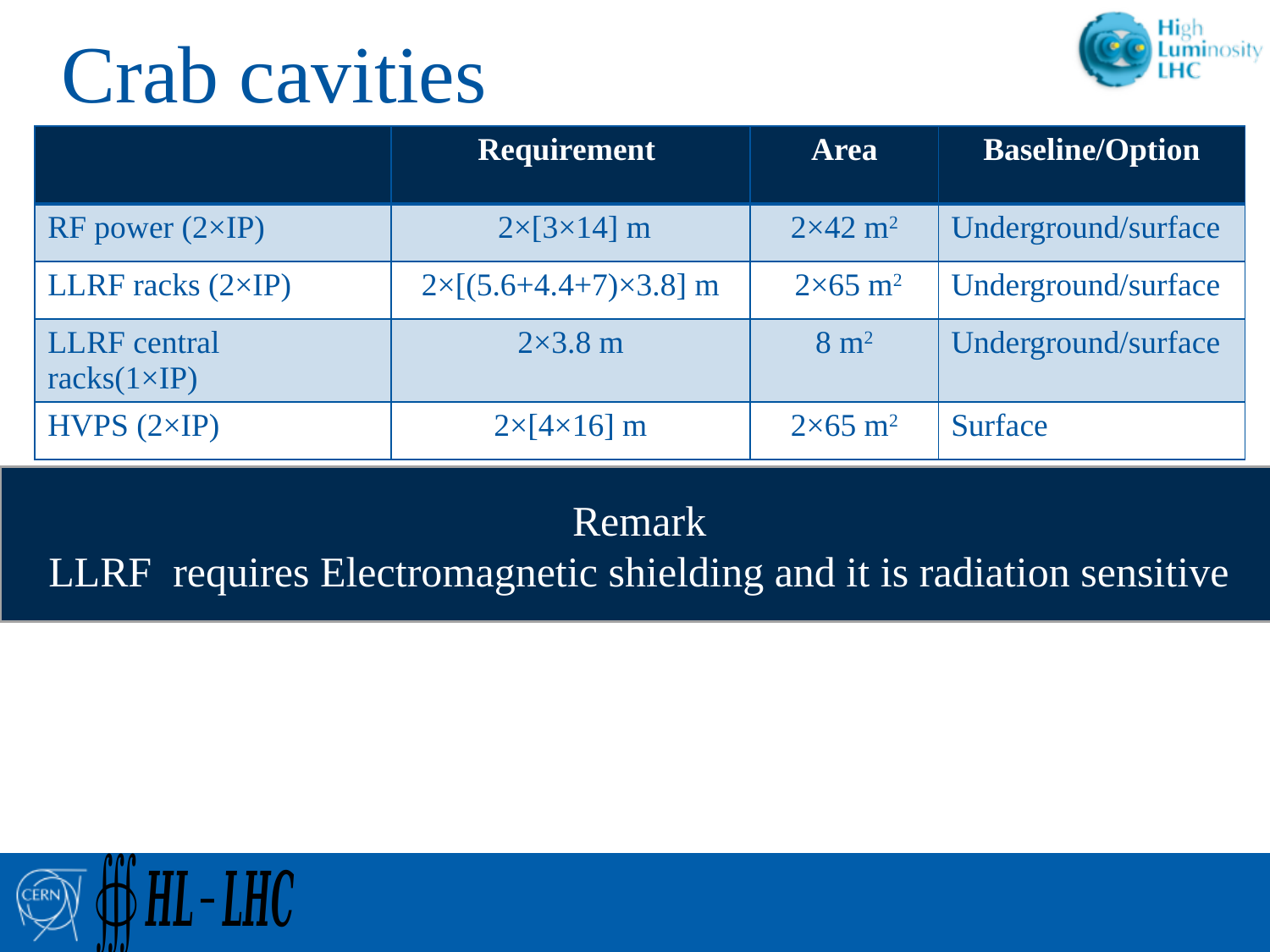

# Crab cavities
|  | Requirement | Area | Baseline/Option |
| --- | --- | --- | --- |
| RF power (2×IP) | 2×[3×14] m | 2×42 m2 | Underground/surface |
| LLRF racks (2×IP) | 2×[(5.6+4.4+7)×3.8] m | 2×65 m2 | Underground/surface |
| LLRF central racks(1×IP) | 2×3.8 m | 8 m2 | Underground/surface |
| HVPS (2×IP) | 2×[4×16] m | 2×65 m2 | Surface |
Remark
LLRF  requires Electromagnetic shielding and it is radiation sensitive